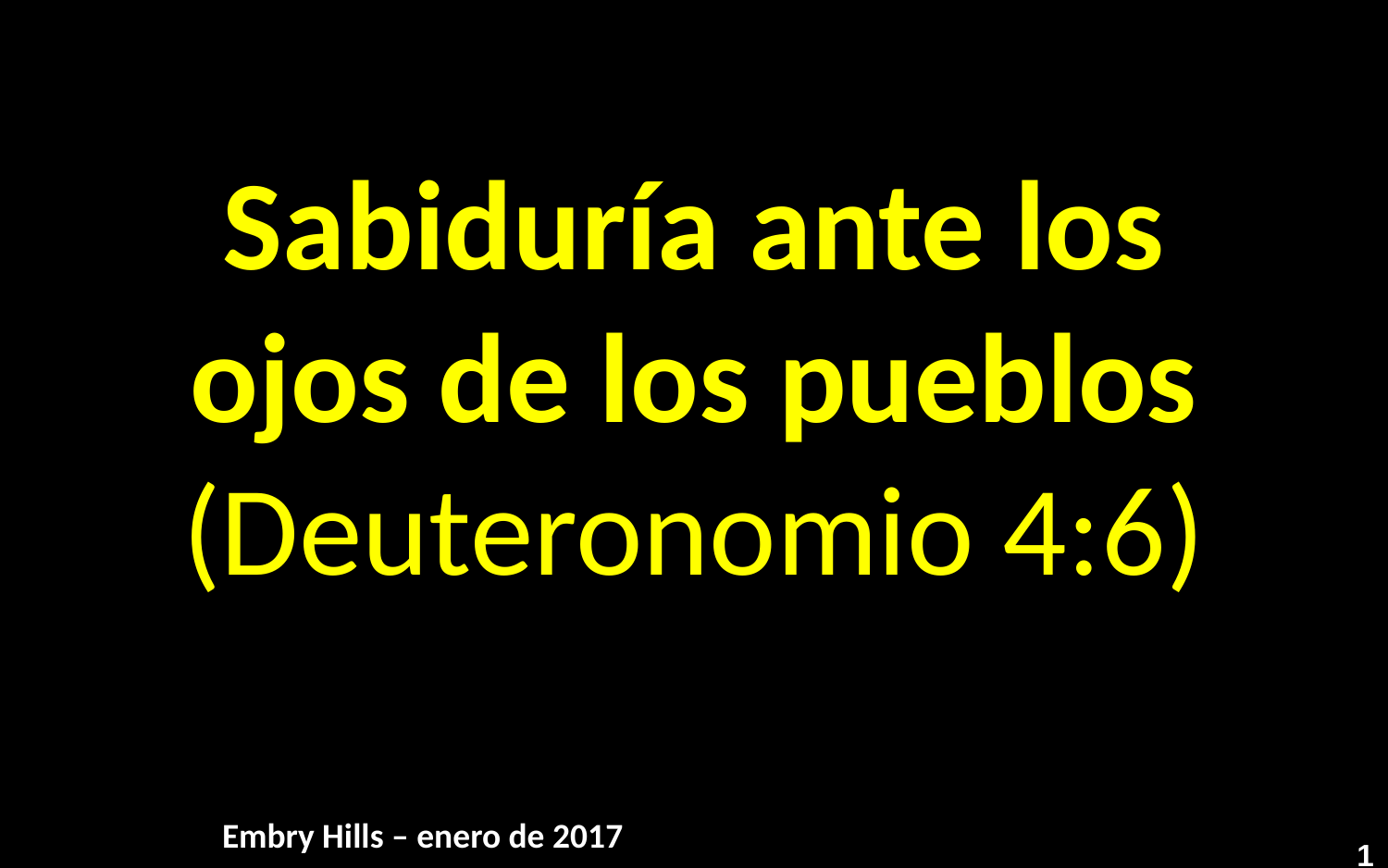

# Sabiduría ante los ojos de los pueblos (Deuteronomio 4:6)
Embry Hills – enero de 2017
1